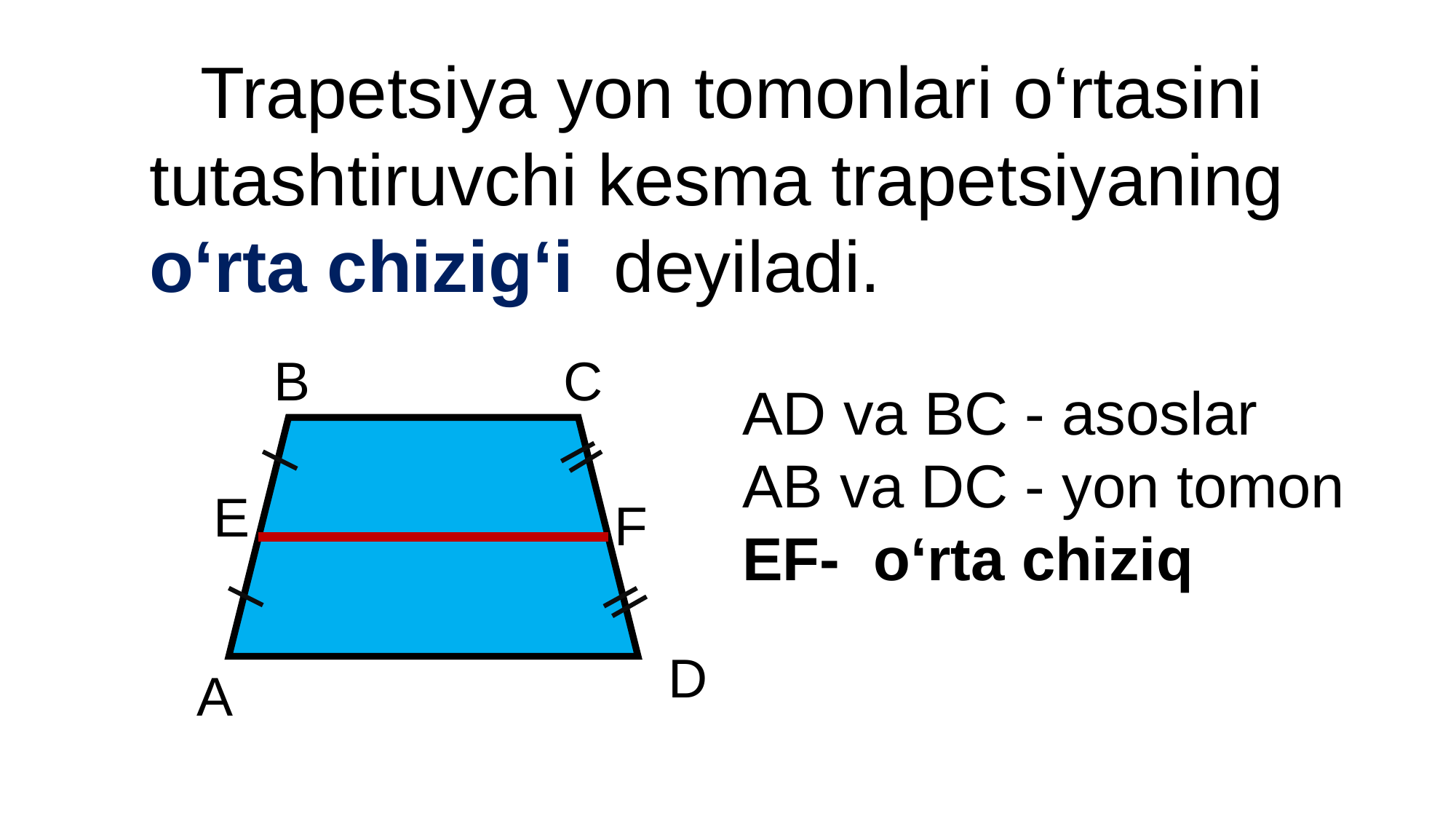

Trapetsiya yon tomonlari o‘rtasini tutashtiruvchi kesma trapetsiyaning o‘rta chizig‘i  deyiladi.
B
C
AD va BC - asoslar
AB va DC - yon tomon
EF-  o‘rta chiziq

E
F
D
A